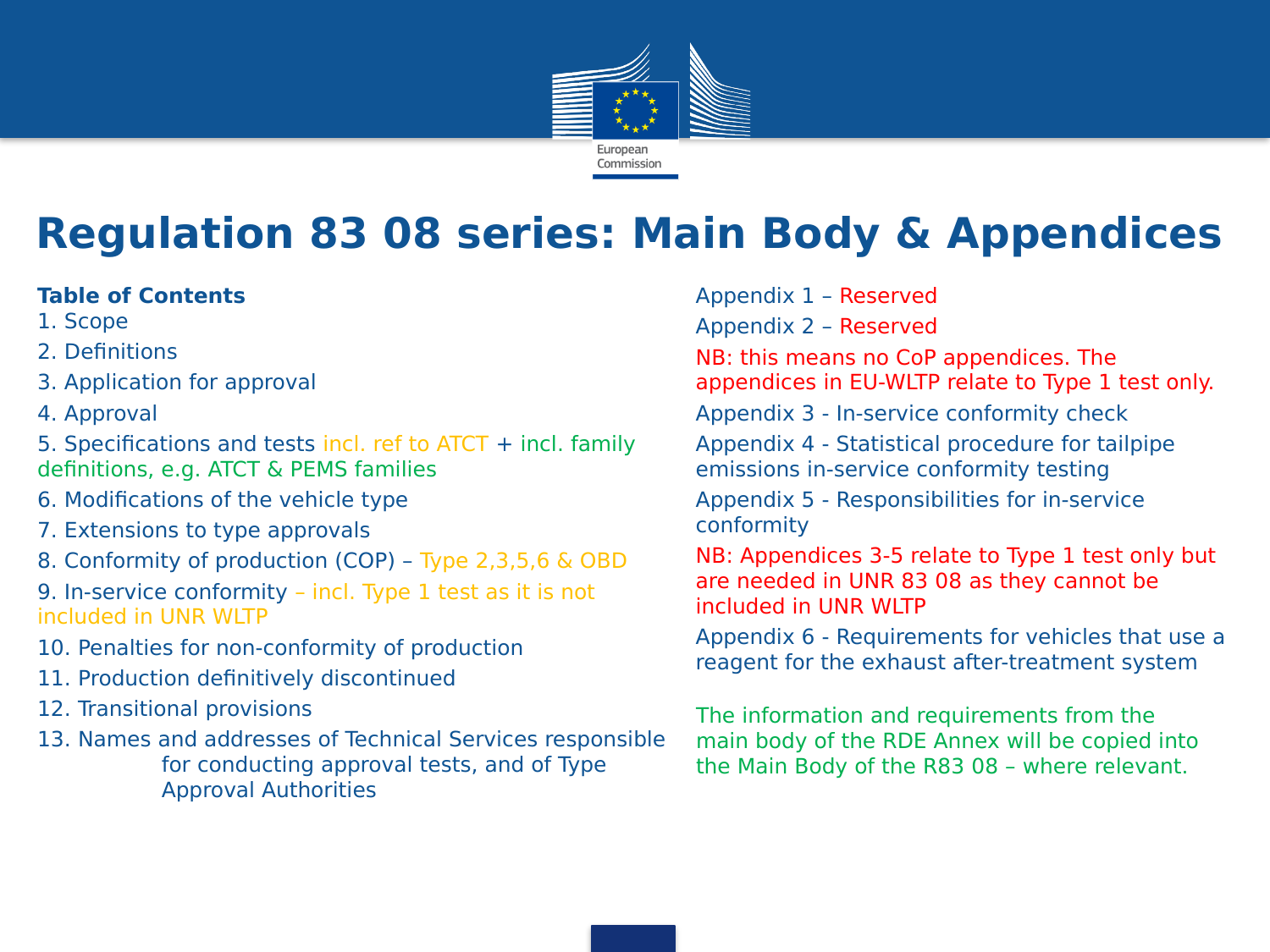

# Regulation 83 08 series: Main Body & Appendices
Table of Contents
1. Scope
2. Definitions
3. Application for approval
4. Approval
5. Specifications and tests incl. ref to ATCT + incl. family definitions, e.g. ATCT & PEMS families
6. Modifications of the vehicle type
7. Extensions to type approvals
8. Conformity of production (COP) – Type 2,3,5,6 & OBD
9. In-service conformity – incl. Type 1 test as it is not included in UNR WLTP
10. Penalties for non-conformity of production
11. Production definitively discontinued
12. Transitional provisions
13. Names and addresses of Technical Services responsible for conducting approval tests, and of Type Approval Authorities
Appendix 1 – Reserved
Appendix 2 – Reserved
NB: this means no CoP appendices. The appendices in EU-WLTP relate to Type 1 test only.
Appendix 3 - In-service conformity check
Appendix 4 - Statistical procedure for tailpipe emissions in-service conformity testing
Appendix 5 - Responsibilities for in-service conformity
NB: Appendices 3-5 relate to Type 1 test only but are needed in UNR 83 08 as they cannot be included in UNR WLTP
Appendix 6 - Requirements for vehicles that use a reagent for the exhaust after-treatment system
The information and requirements from the main body of the RDE Annex will be copied into the Main Body of the R83 08 – where relevant.